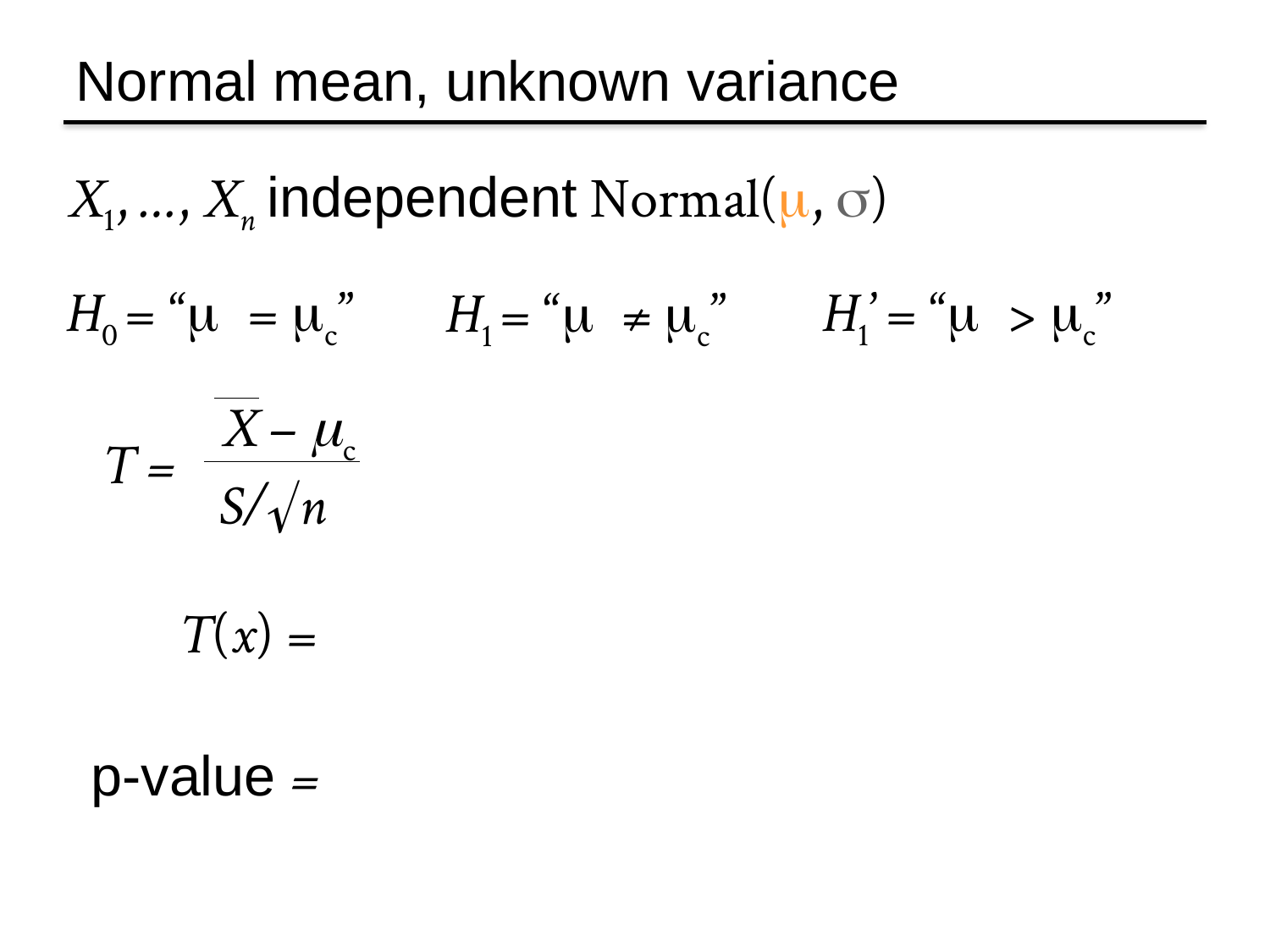

# Normal mean, unknown variance
X1, …, Xn independent Normal(μ, σ)
H0 = “μ = μc”
H1’ = “μ > μc”
H1 = “μ ≠ μc”
X – μc
T =
S/√n
T(x) =
p-value =